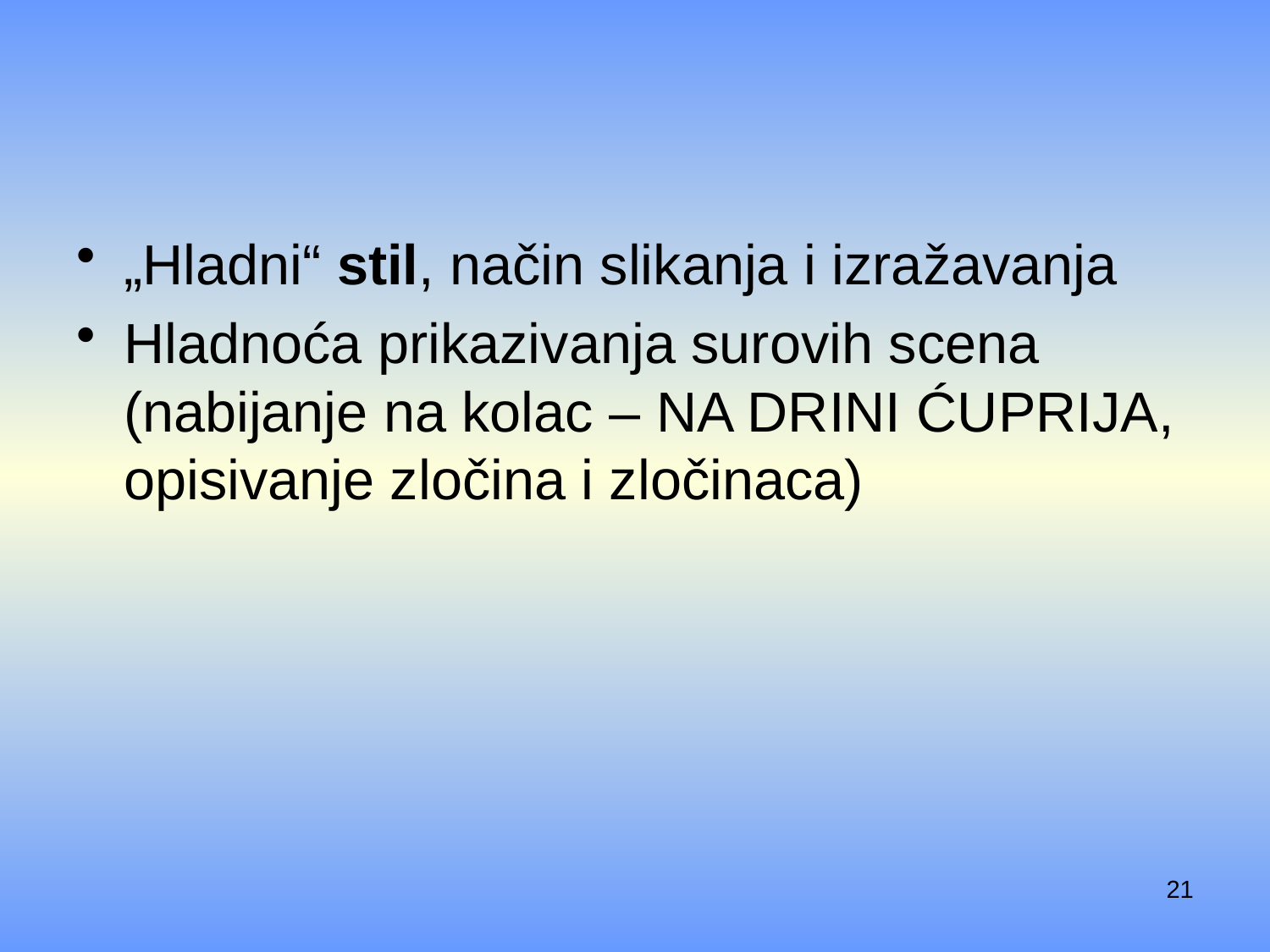

#
„Hladni“ stil, način slikanja i izražavanja
Hladnoća prikazivanja surovih scena (nabijanje na kolac – Na Drini ćuprija, opisivanje zločina i zločinaca)

21